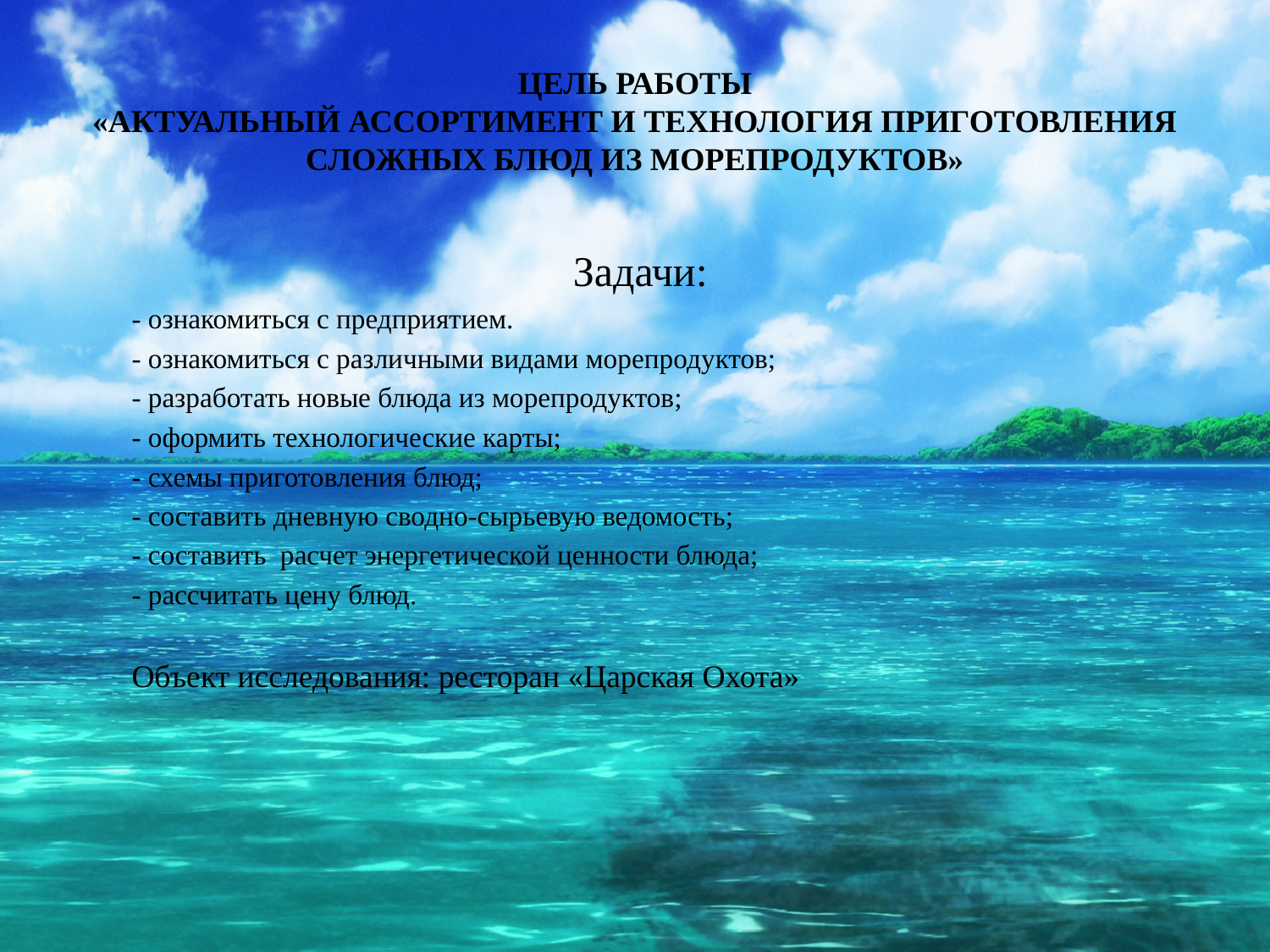

ЦЕЛЬ РАБОТЫ
«АКТУАЛЬНЫЙ АССОРТИМЕНТ И ТЕХНОЛОГИЯ ПРИГОТОВЛЕНИЯ СЛОЖНЫХ БЛЮД ИЗ МОРЕПРОДУКТОВ»

 Задачи:
- ознакомиться с предприятием.
- ознакомиться с различными видами морепродуктов;
- разработать новые блюда из морепродуктов;
- оформить технологические карты;
- схемы приготовления блюд;
- составить дневную сводно-сырьевую ведомость;
- составить  расчет энергетической ценности блюда;
- рассчитать цену блюд.

Объект исследования: ресторан «Царская Охота»